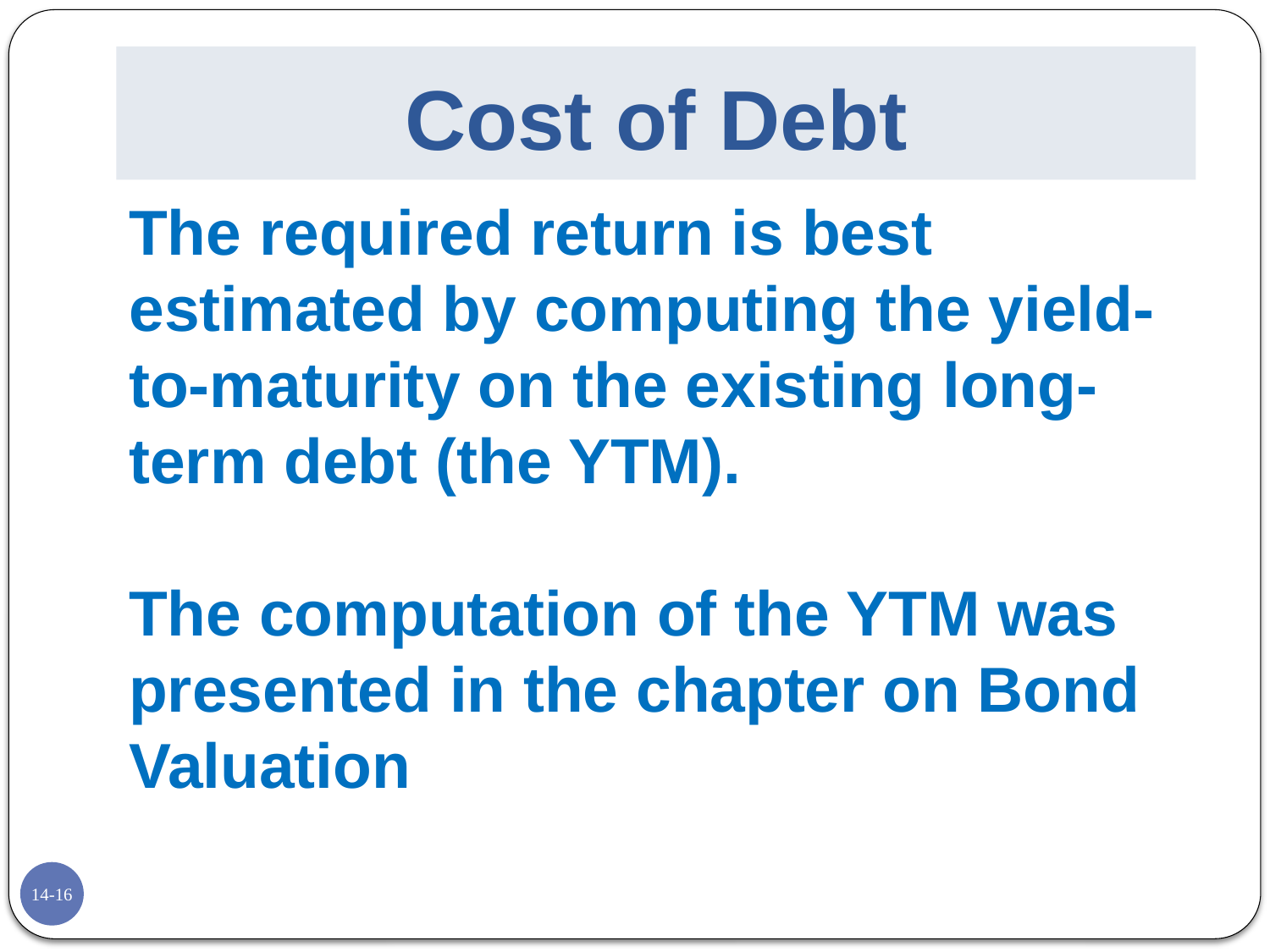

# Cost of Debt
The required return is best estimated by computing the yield-to-maturity on the existing long-term debt (the YTM).

The computation of the YTM was presented in the chapter on Bond Valuation